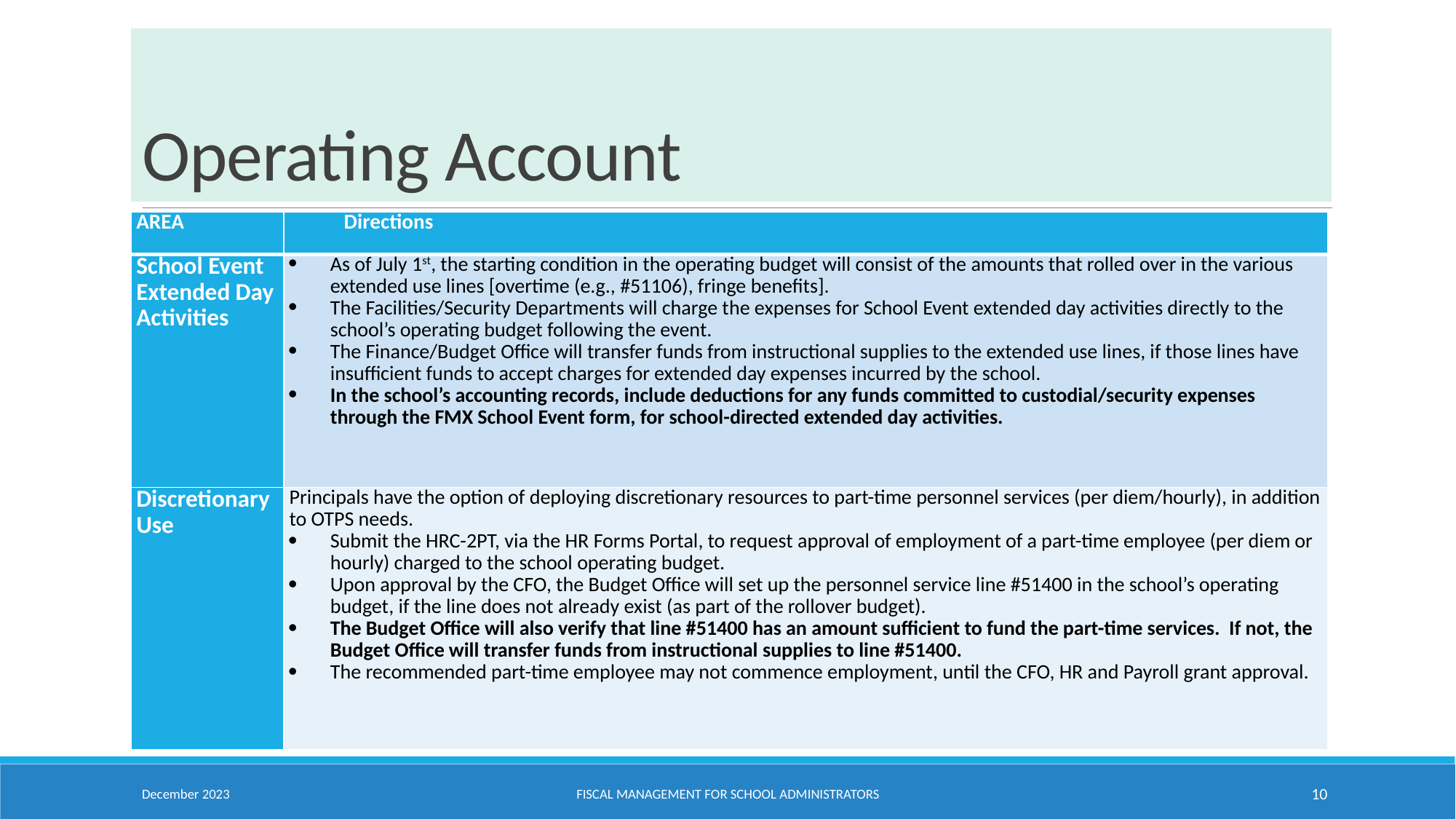

# Operating Account
| AREA | Directions |
| --- | --- |
| School Event Extended Day Activities | As of July 1st, the starting condition in the operating budget will consist of the amounts that rolled over in the various extended use lines [overtime (e.g., #51106), fringe benefits]. The Facilities/Security Departments will charge the expenses for School Event extended day activities directly to the school’s operating budget following the event. The Finance/Budget Office will transfer funds from instructional supplies to the extended use lines, if those lines have insufficient funds to accept charges for extended day expenses incurred by the school. In the school’s accounting records, include deductions for any funds committed to custodial/security expenses through the FMX School Event form, for school-directed extended day activities. |
| Discretionary Use | Principals have the option of deploying discretionary resources to part-time personnel services (per diem/hourly), in addition to OTPS needs. Submit the HRC-2PT, via the HR Forms Portal, to request approval of employment of a part-time employee (per diem or hourly) charged to the school operating budget. Upon approval by the CFO, the Budget Office will set up the personnel service line #51400 in the school’s operating budget, if the line does not already exist (as part of the rollover budget). The Budget Office will also verify that line #51400 has an amount sufficient to fund the part-time services. If not, the Budget Office will transfer funds from instructional supplies to line #51400. The recommended part-time employee may not commence employment, until the CFO, HR and Payroll grant approval. |
December 2023
Fiscal Management for School Administrators
10